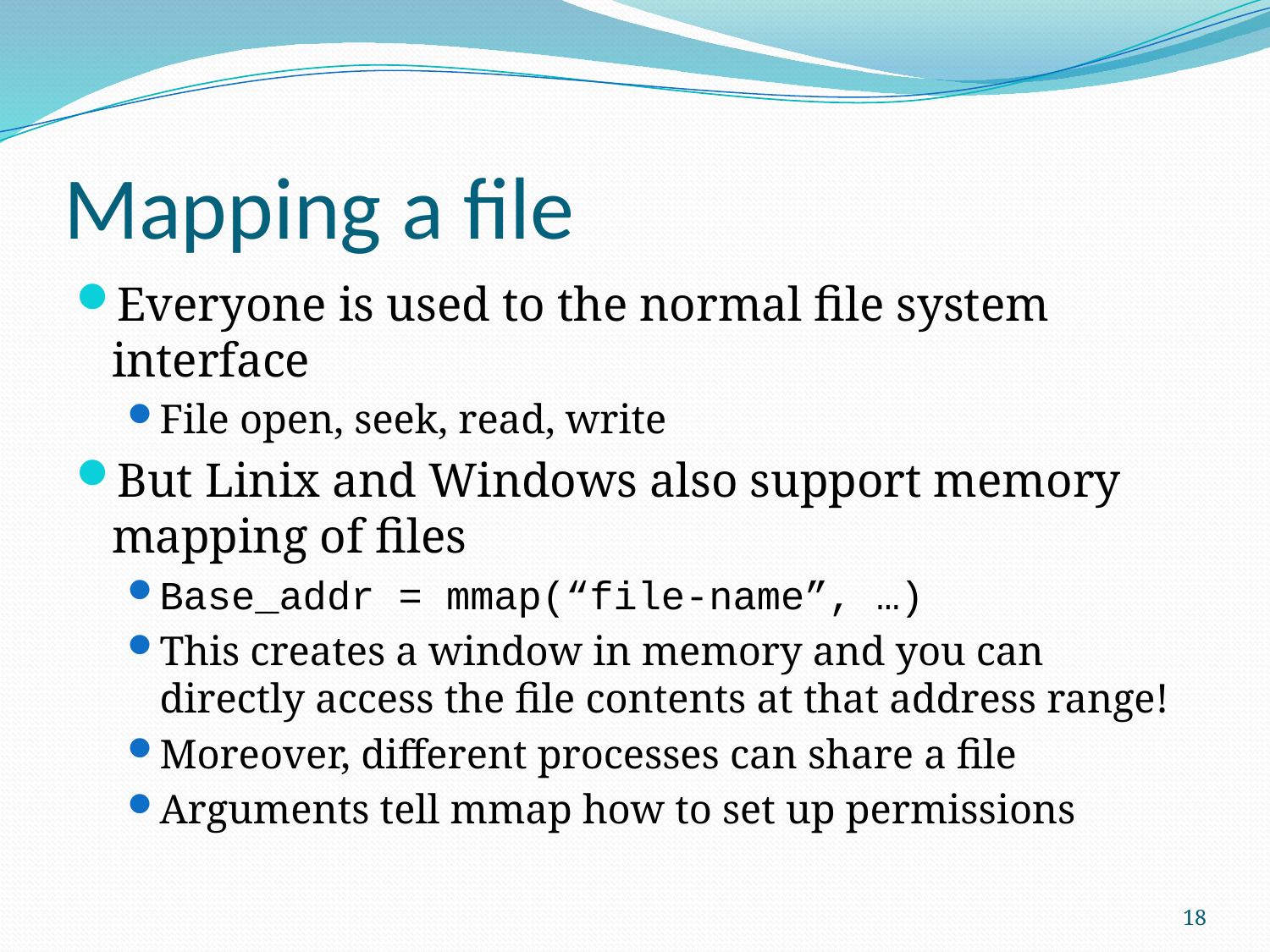

# Mapping a file
Everyone is used to the normal file system interface
File open, seek, read, write
But Linix and Windows also support memory mapping of files
Base_addr = mmap(“file-name”, …)
This creates a window in memory and you can directly access the file contents at that address range!
Moreover, different processes can share a file
Arguments tell mmap how to set up permissions
18